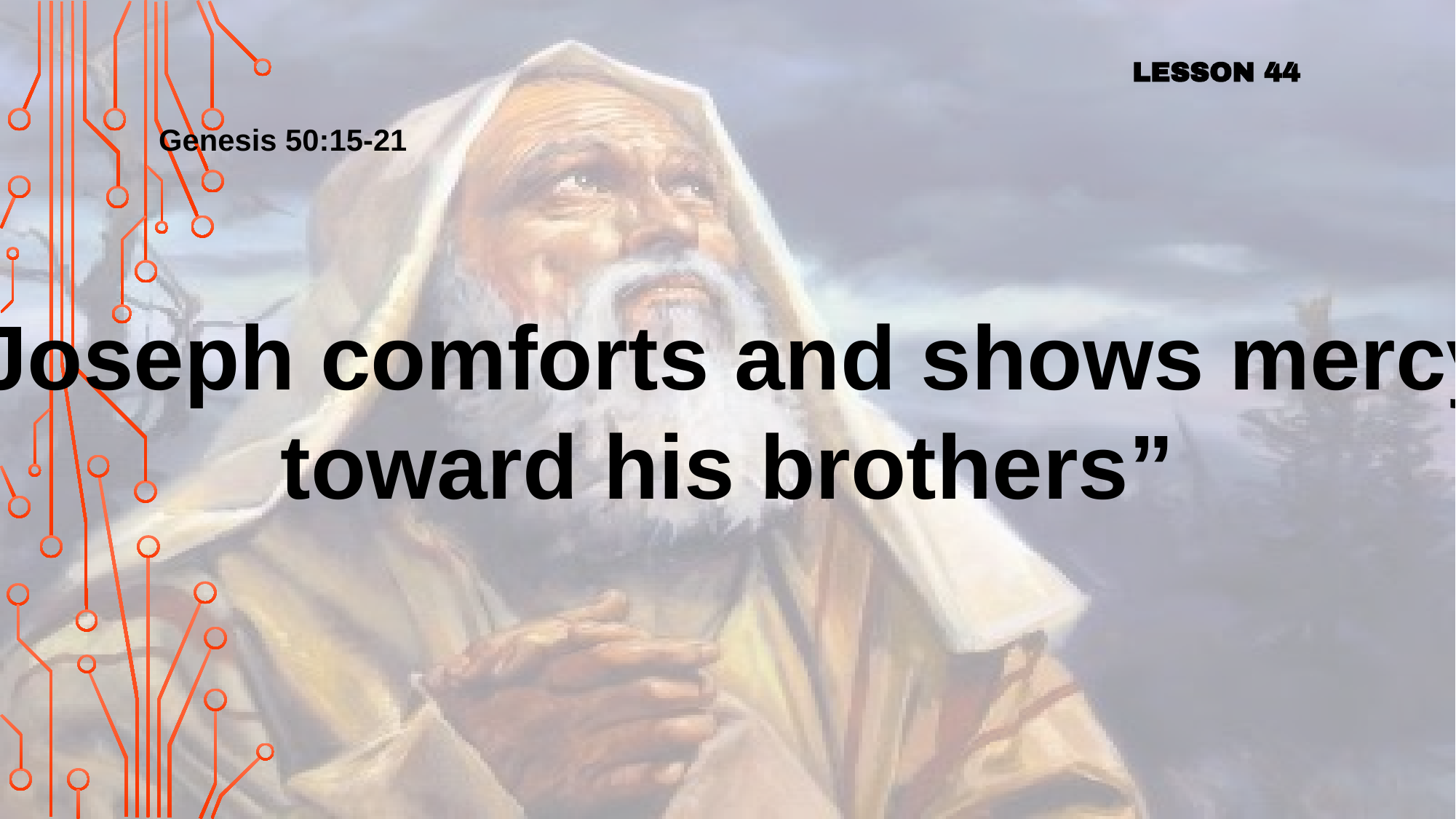

LESSON 44
Genesis 50:15-21
“Joseph comforts and shows mercy
toward his brothers”